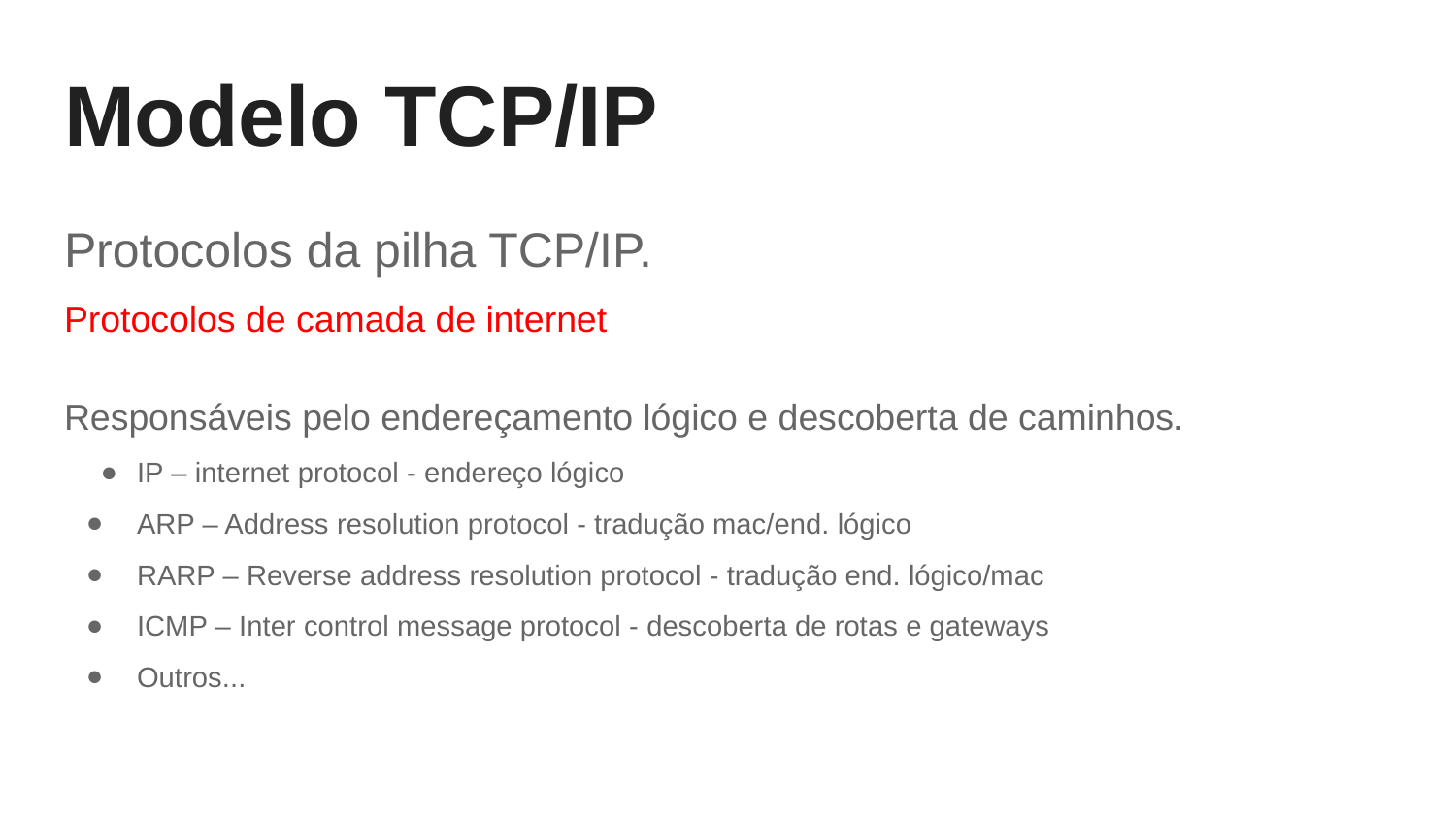

# Modelo TCP/IP
Protocolos da pilha TCP/IP.
Protocolos de camada de internet

Responsáveis pelo endereçamento lógico e descoberta de caminhos.
IP – internet protocol - endereço lógico
ARP – Address resolution protocol - tradução mac/end. lógico
RARP – Reverse address resolution protocol - tradução end. lógico/mac
ICMP – Inter control message protocol - descoberta de rotas e gateways
Outros...